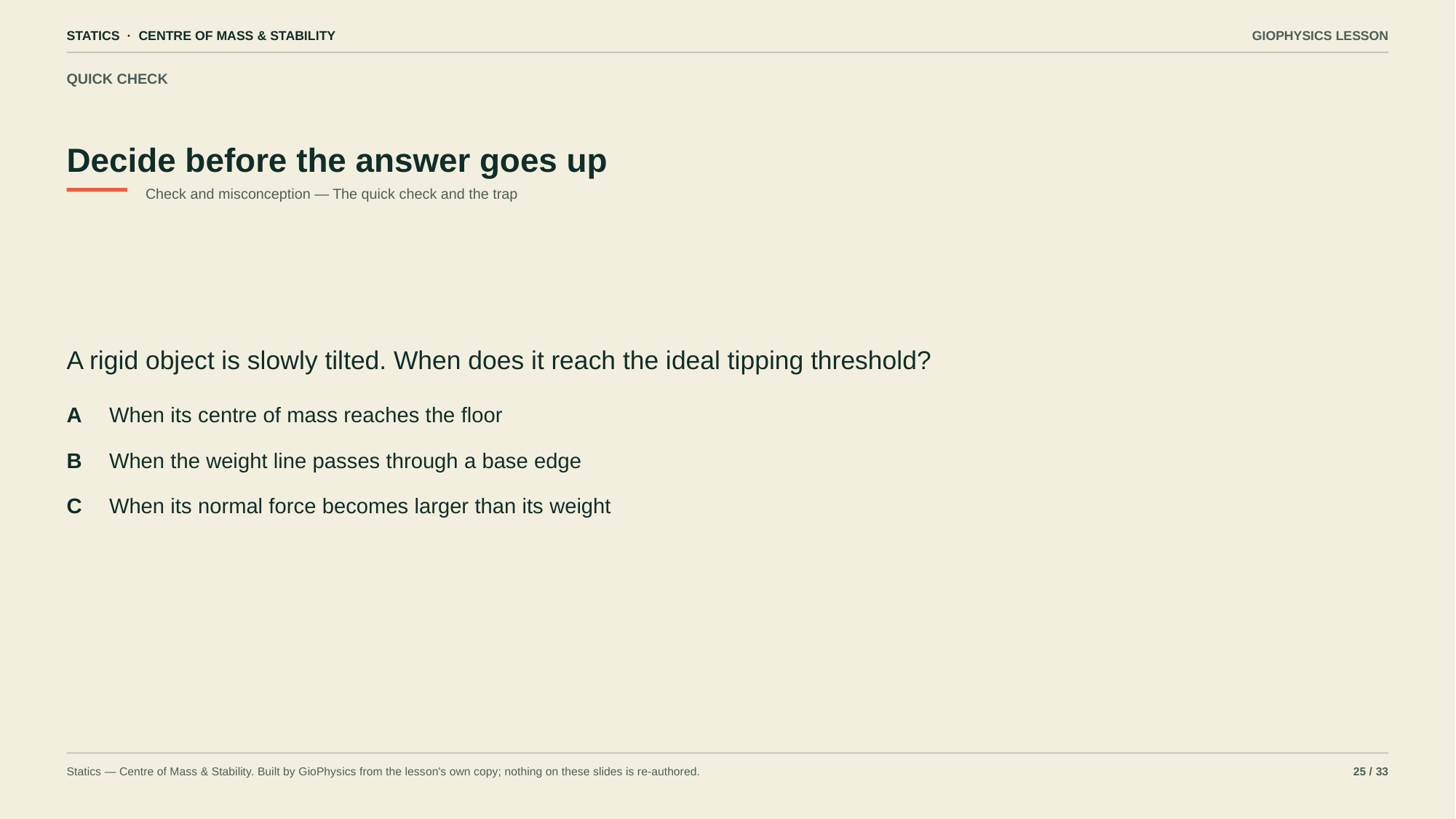

STATICS  ·  CENTRE OF MASS & STABILITY
GIOPHYSICS LESSON

QUICK CHECK
Decide before the answer goes up
Check and misconception — The quick check and the trap

A rigid object is slowly tilted. When does it reach the ideal tipping threshold?
A
When its centre of mass reaches the floor
B
When the weight line passes through a base edge
C
When its normal force becomes larger than its weight

Statics — Centre of Mass & Stability. Built by GioPhysics from the lesson's own copy; nothing on these slides is re-authored.
25 / 33